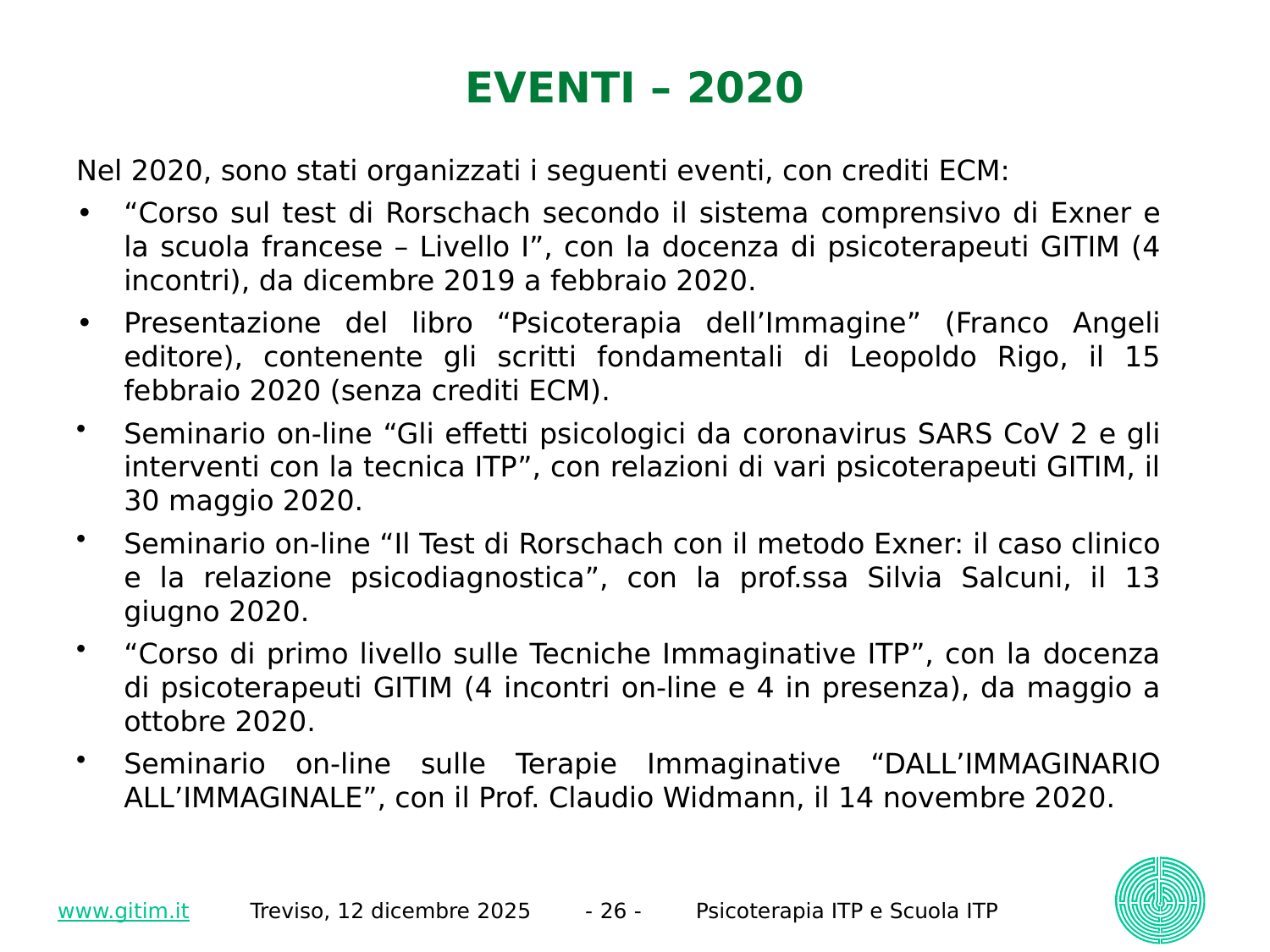

# EVENTI – 2020
Nel 2020, sono stati organizzati i seguenti eventi, con crediti ECM:
•	“Corso sul test di Rorschach secondo il sistema comprensivo di Exner e la scuola francese – Livello I”, con la docenza di psicoterapeuti GITIM (4 incontri), da dicembre 2019 a febbraio 2020.
•	Presentazione del libro “Psicoterapia dell’Immagine” (Franco Angeli editore), contenente gli scritti fondamentali di Leopoldo Rigo, il 15 febbraio 2020 (senza crediti ECM).
Seminario on-line “Gli effetti psicologici da coronavirus SARS CoV 2 e gli interventi con la tecnica ITP”, con relazioni di vari psicoterapeuti GITIM, il 30 maggio 2020.
Seminario on-line “Il Test di Rorschach con il metodo Exner: il caso clinico e la relazione psicodiagnostica”, con la prof.ssa Silvia Salcuni, il 13 giugno 2020.
“Corso di primo livello sulle Tecniche Immaginative ITP”, con la docenza di psicoterapeuti GITIM (4 incontri on-line e 4 in presenza), da maggio a ottobre 2020.
Seminario on-line sulle Terapie Immaginative “DALL’IMMAGINARIO ALL’IMMAGINALE”, con il Prof. Claudio Widmann, il 14 novembre 2020.

www.gitim.it         Treviso, 12 dicembre 2025        - 26 -        Psicoterapia ITP e Scuola ITP